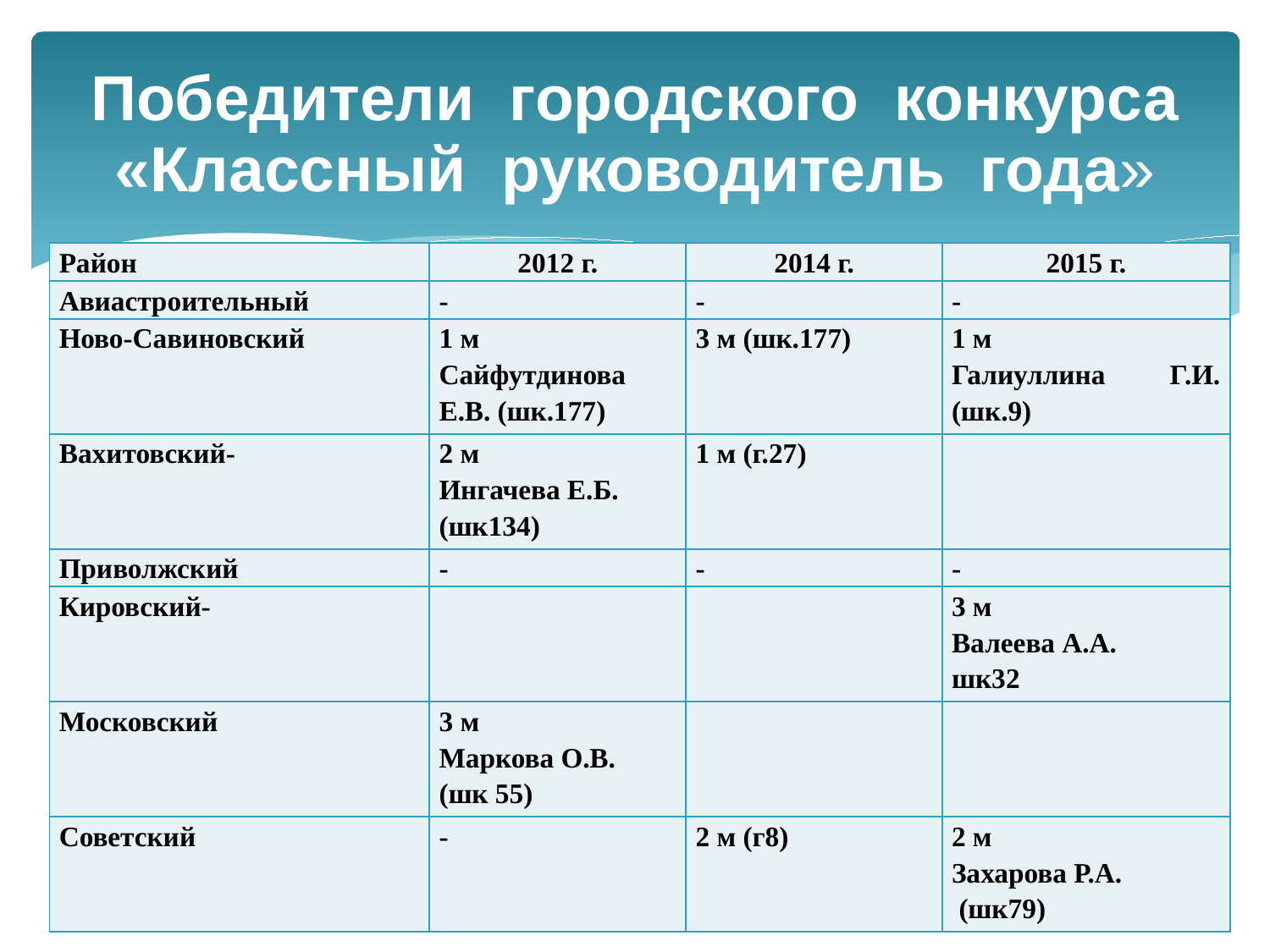

# Победители  городского  конкурса «Классный  руководитель  года»
| Район | 2012 г. | 2014 г. | 2015 г. |
| --- | --- | --- | --- |
| Авиастроительный | - | - | - |
| Ново-Савиновский | 1 м Сайфутдинова Е.В. (шк.177) | 3 м (шк.177) | 1 м Галиуллина Г.И. (шк.9) |
| Вахитовский- | 2 м Ингачева Е.Б. (шк134) | 1 м (г.27) |  |
| Приволжский | - | - | - |
| Кировский- |  |  | 3 м Валеева А.А. шк32 |
| Московский | 3 м Маркова О.В. (шк 55) |  |  |
| Советский | - | 2 м (г8) | 2 м Захарова Р.А. (шк79) |